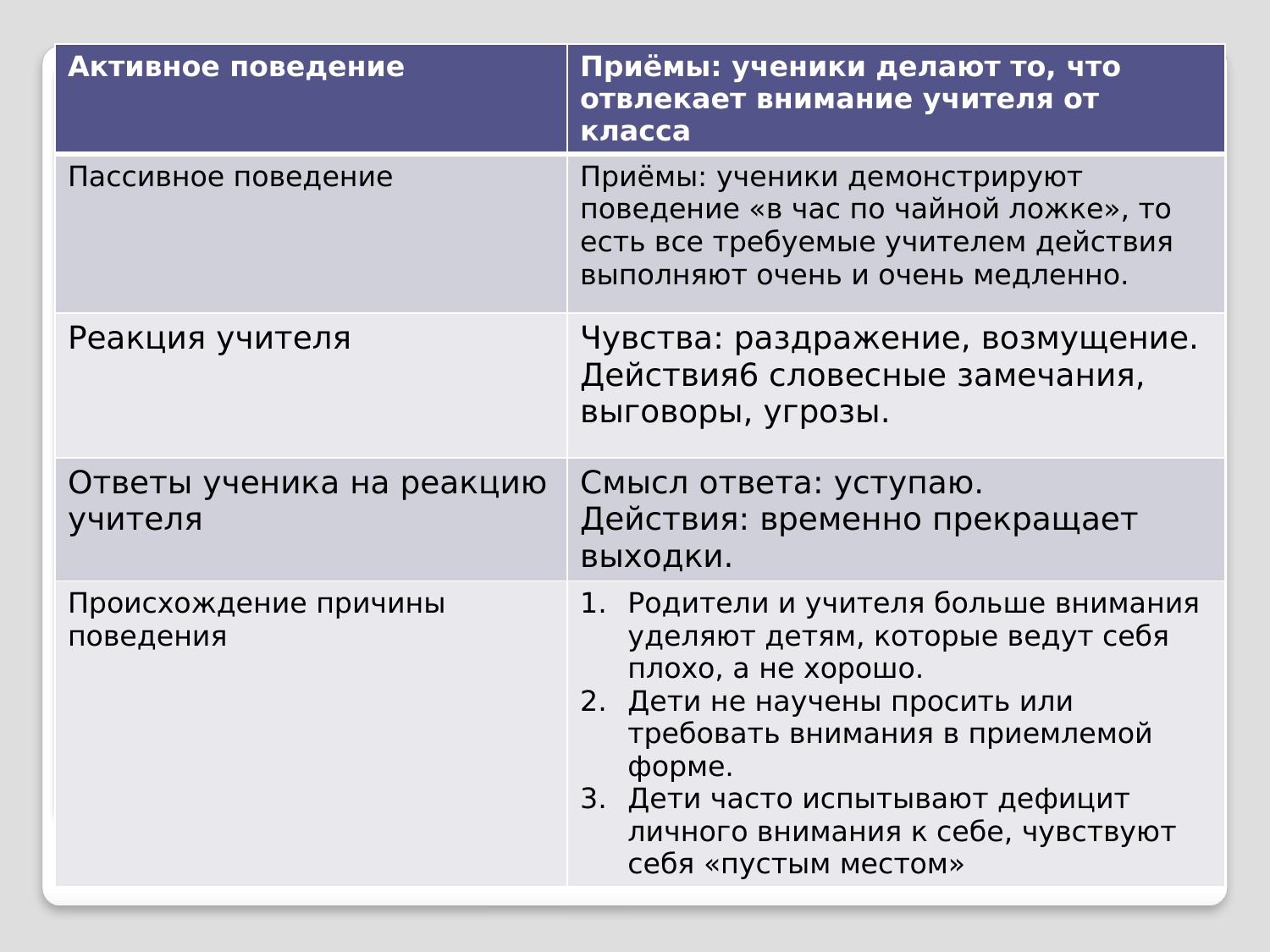

| Активное поведение | Приёмы: ученики делают то, что отвлекает внимание учителя от класса |
| --- | --- |
| Пассивное поведение | Приёмы: ученики демонстрируют поведение «в час по чайной ложке», то есть все требуемые учителем действия выполняют очень и очень медленно. |
| Реакция учителя | Чувства: раздражение, возмущение. Действия6 словесные замечания, выговоры, угрозы. |
| Ответы ученика на реакцию учителя | Смысл ответа: уступаю. Действия: временно прекращает выходки. |
| Происхождение причины поведения | Родители и учителя больше внимания уделяют детям, которые ведут себя плохо, а не хорошо. Дети не научены просить или требовать внимания в приемлемой форме. Дети часто испытывают дефицит личного внимания к себе, чувствуют себя «пустым местом» |
#